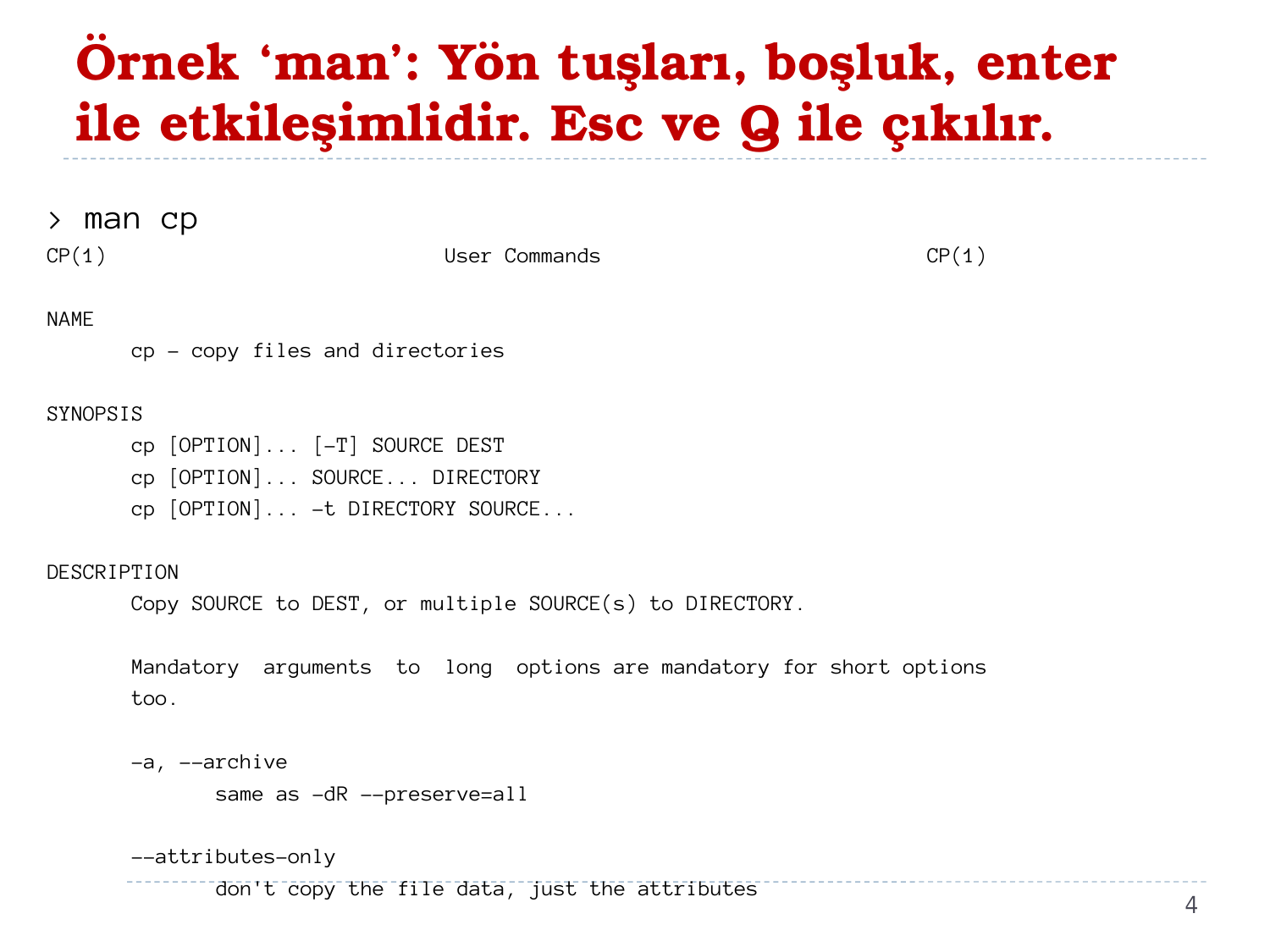

# Örnek ‘man’: Yön tuşları, boşluk, enter ile etkileşimlidir. Esc ve Q ile çıkılır.
> man cp
CP(1)                            User Commands                           CP(1)

NAME
       cp - copy files and directories

SYNOPSIS
       cp [OPTION]... [-T] SOURCE DEST
       cp [OPTION]... SOURCE... DIRECTORY
       cp [OPTION]... -t DIRECTORY SOURCE...

DESCRIPTION
       Copy SOURCE to DEST, or multiple SOURCE(s) to DIRECTORY.

       Mandatory  arguments  to  long  options are mandatory for short options
       too.

       -a, --archive
              same as -dR --preserve=all

       --attributes-only
              don't copy the file data, just the attributes
4